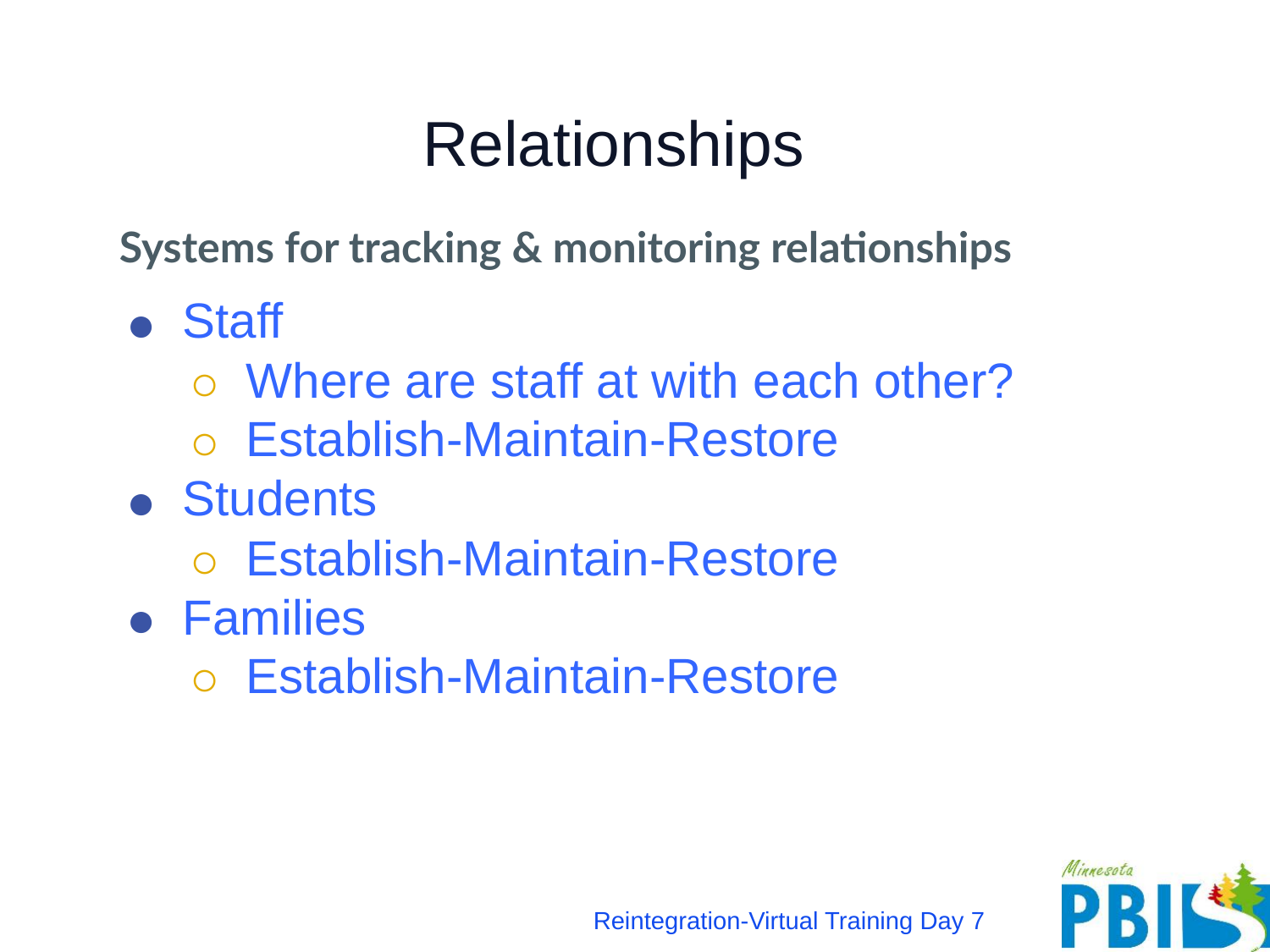

# Relationships
Systems for tracking & monitoring relationships
Staff
Where are staff at with each other?
Establish-Maintain-Restore
Students
Establish-Maintain-Restore
Families
Establish-Maintain-Restore